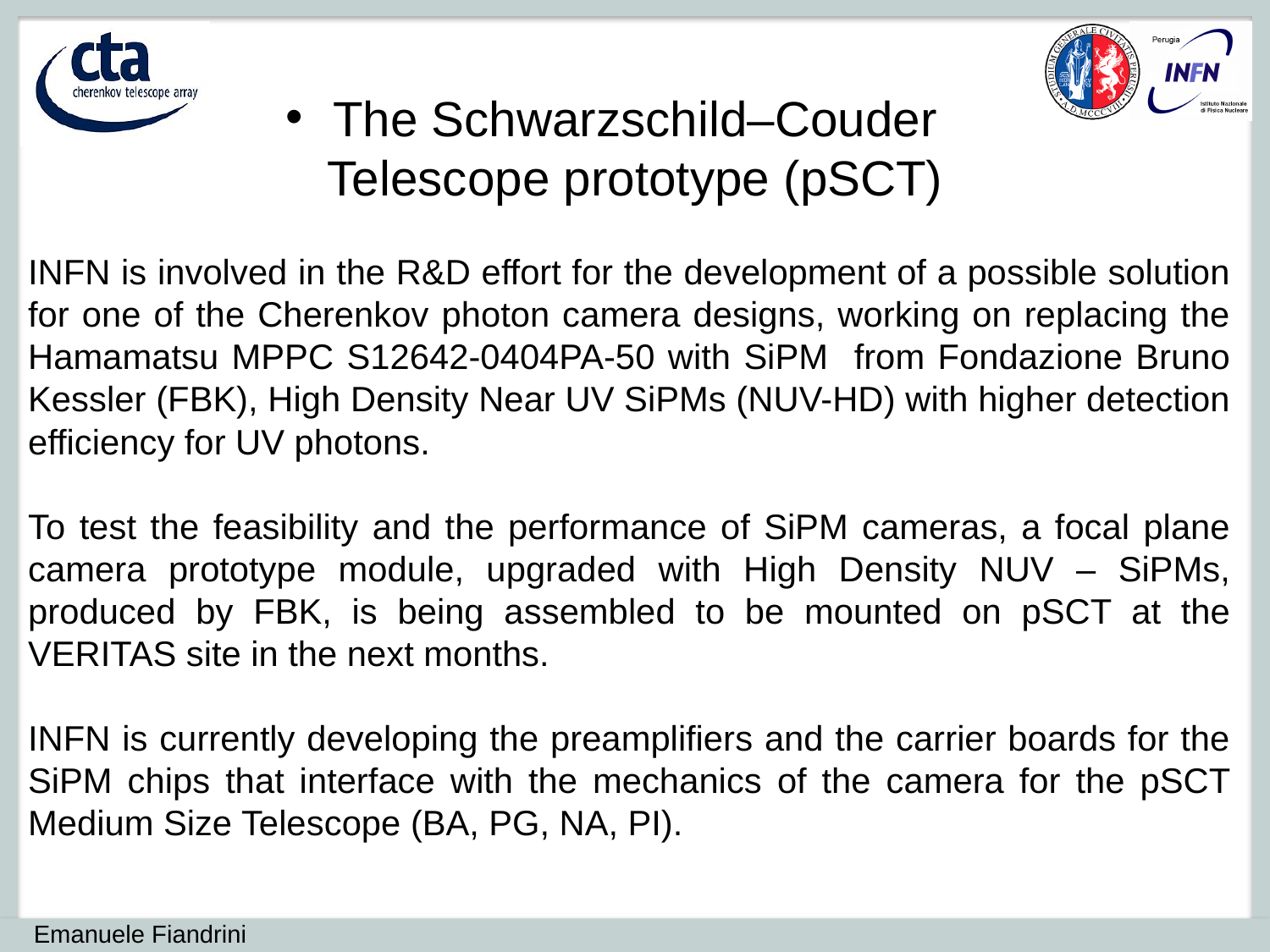

The Schwarzschild–Couder Telescope prototype (pSCT)
INFN is involved in the R&D effort for the development of a possible solution for one of the Cherenkov photon camera designs, working on replacing the Hamamatsu MPPC S12642-0404PA-50 with SiPM  from Fondazione Bruno Kessler (FBK), High Density Near UV SiPMs (NUV-HD) with higher detection efficiency for UV photons.

To test the feasibility and the performance of SiPM cameras, a focal plane camera prototype module, upgraded with High Density NUV – SiPMs, produced by FBK, is being assembled to be mounted on pSCT at the VERITAS site in the next months.

INFN is currently developing the preamplifiers and the carrier boards for the SiPM chips that interface with the mechanics of the camera for the pSCT Medium Size Telescope (BA, PG, NA, PI).